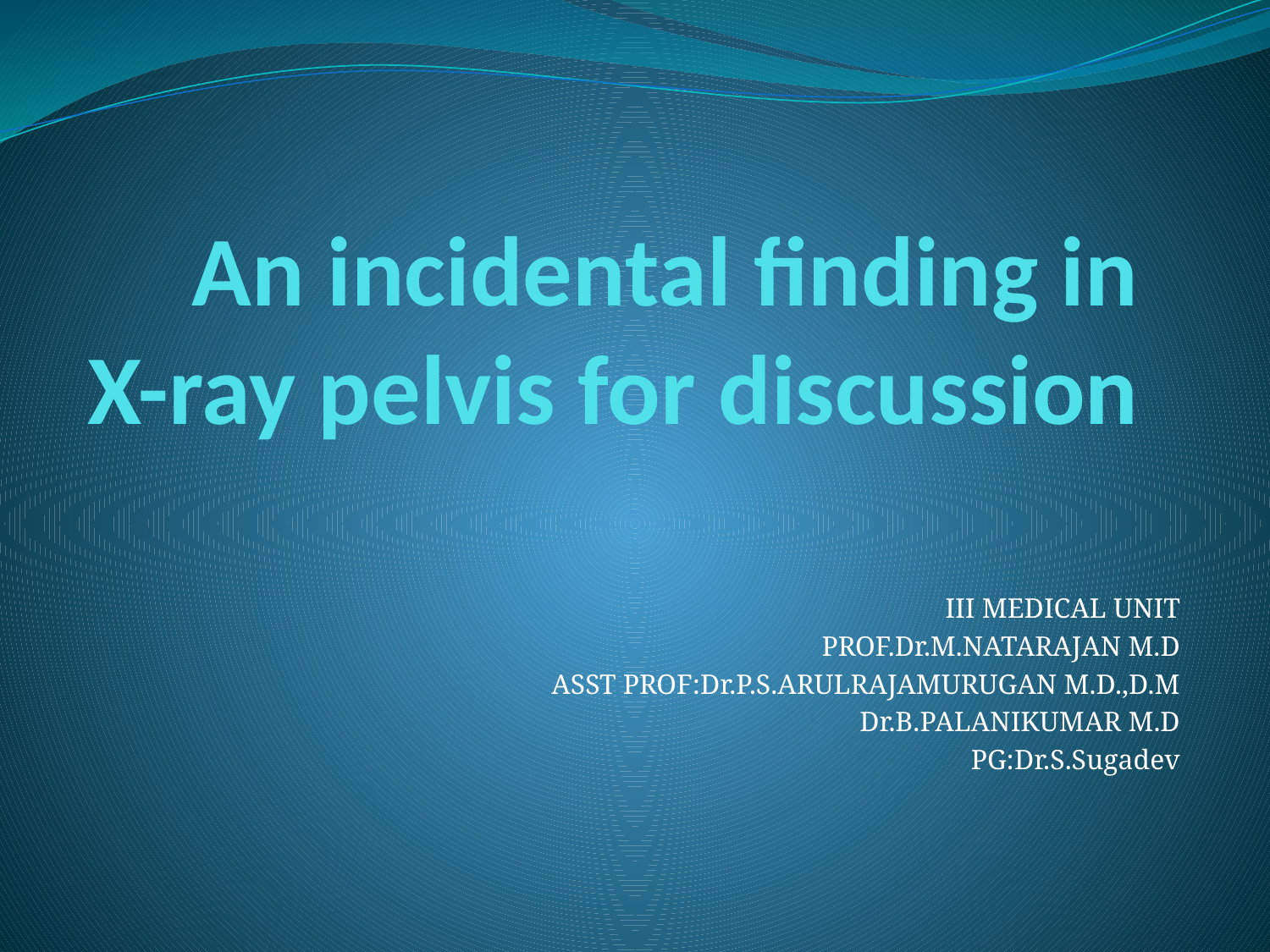

# An incidental finding in X-ray pelvis for discussion
III MEDICAL UNIT
PROF.Dr.M.NATARAJAN M.D
ASST PROF:Dr.P.S.ARULRAJAMURUGAN M.D.,D.M
Dr.B.PALANIKUMAR M.D
PG:Dr.S.Sugadev